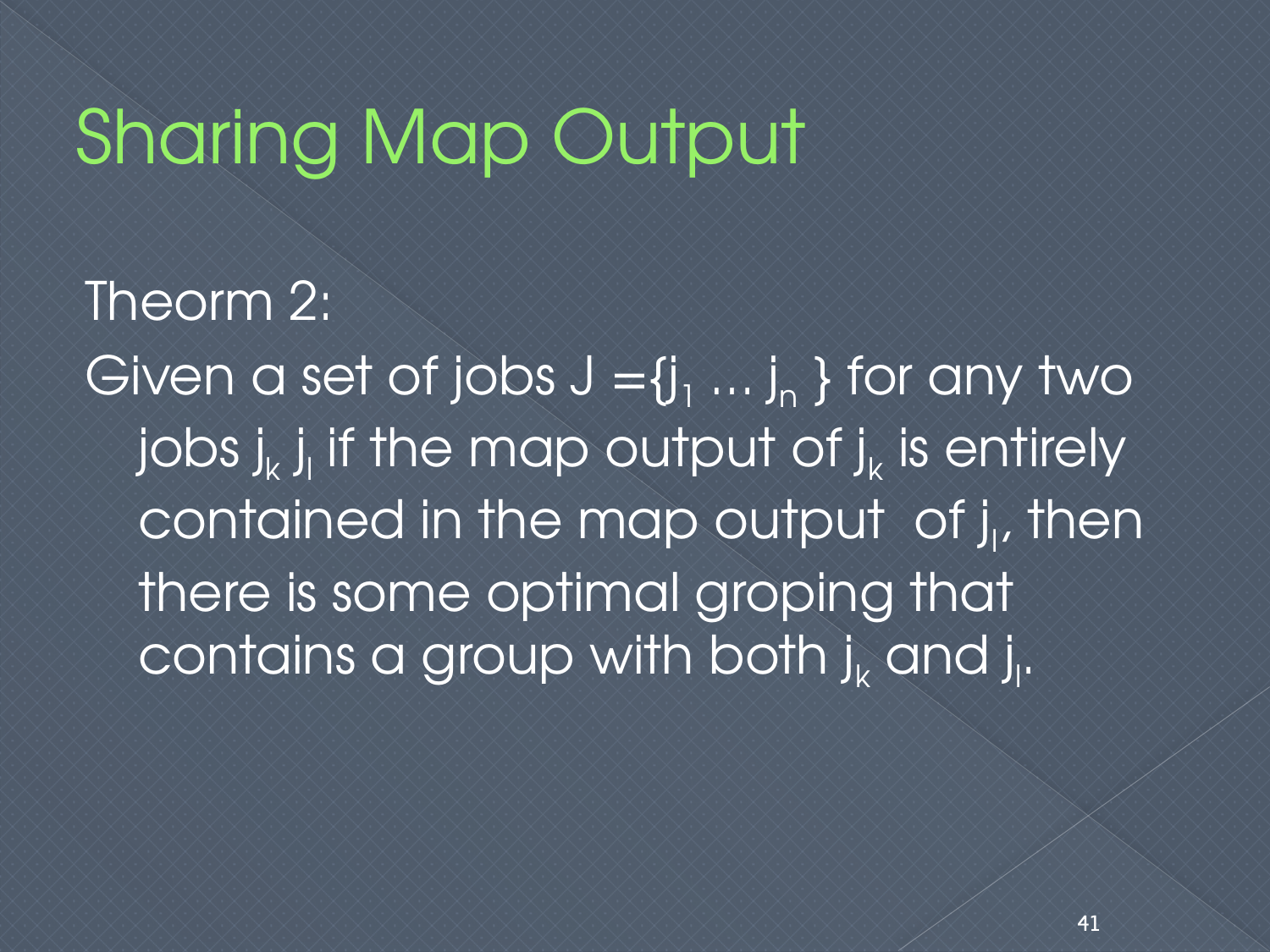

# Sharing Map Output
Theorm 2:
Given a set of jobs J ={j1 … jn } for any two jobs jk jl if the map output of jk is entirely contained in the map output  of jl, then there is some optimal groping that contains a group with both jk and jl.
41